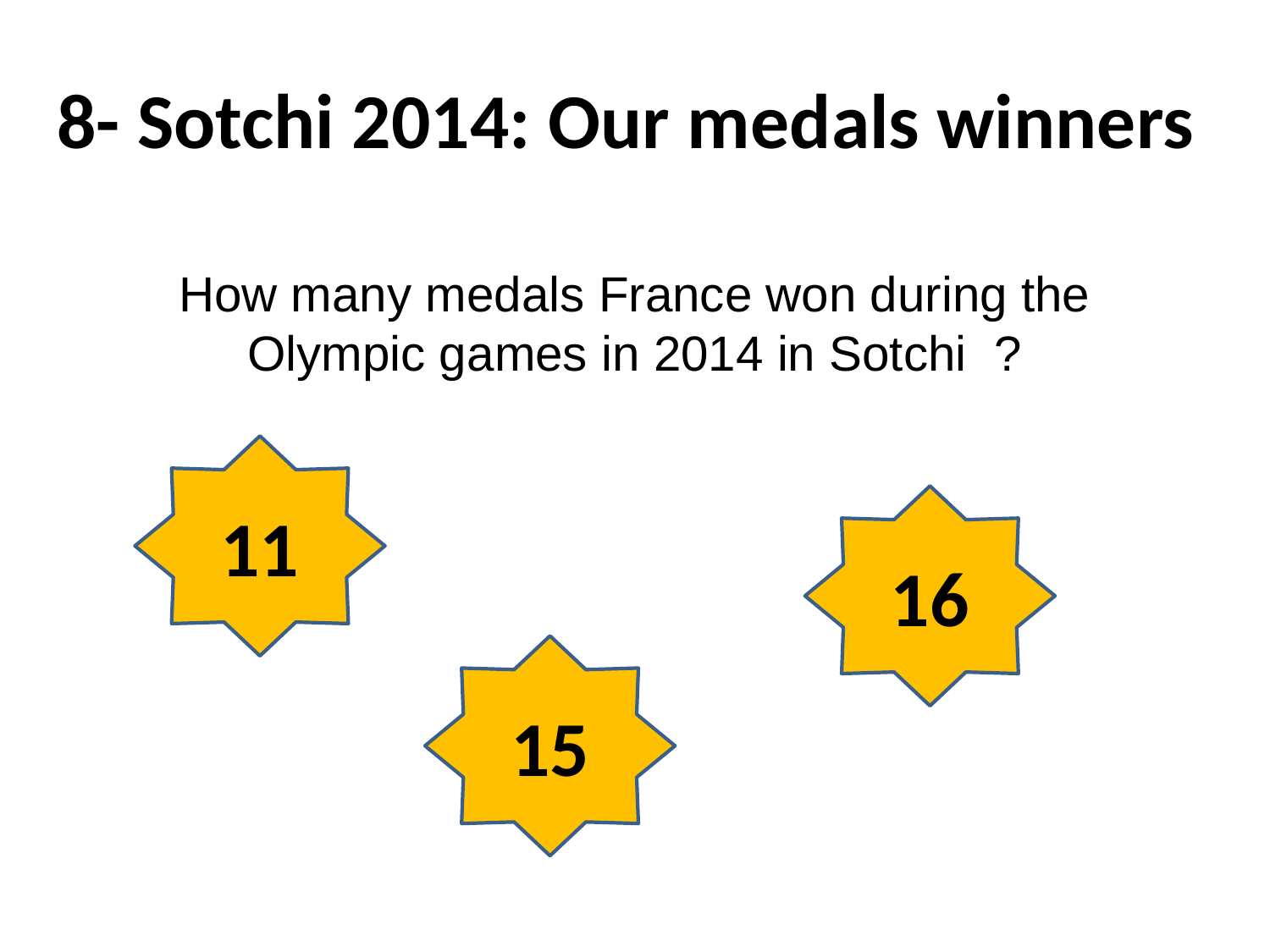

# 8- Sotchi 2014: Our medals winners
How many medals France won during the Olympic games in 2014 in Sotchi  ?

11
16
15